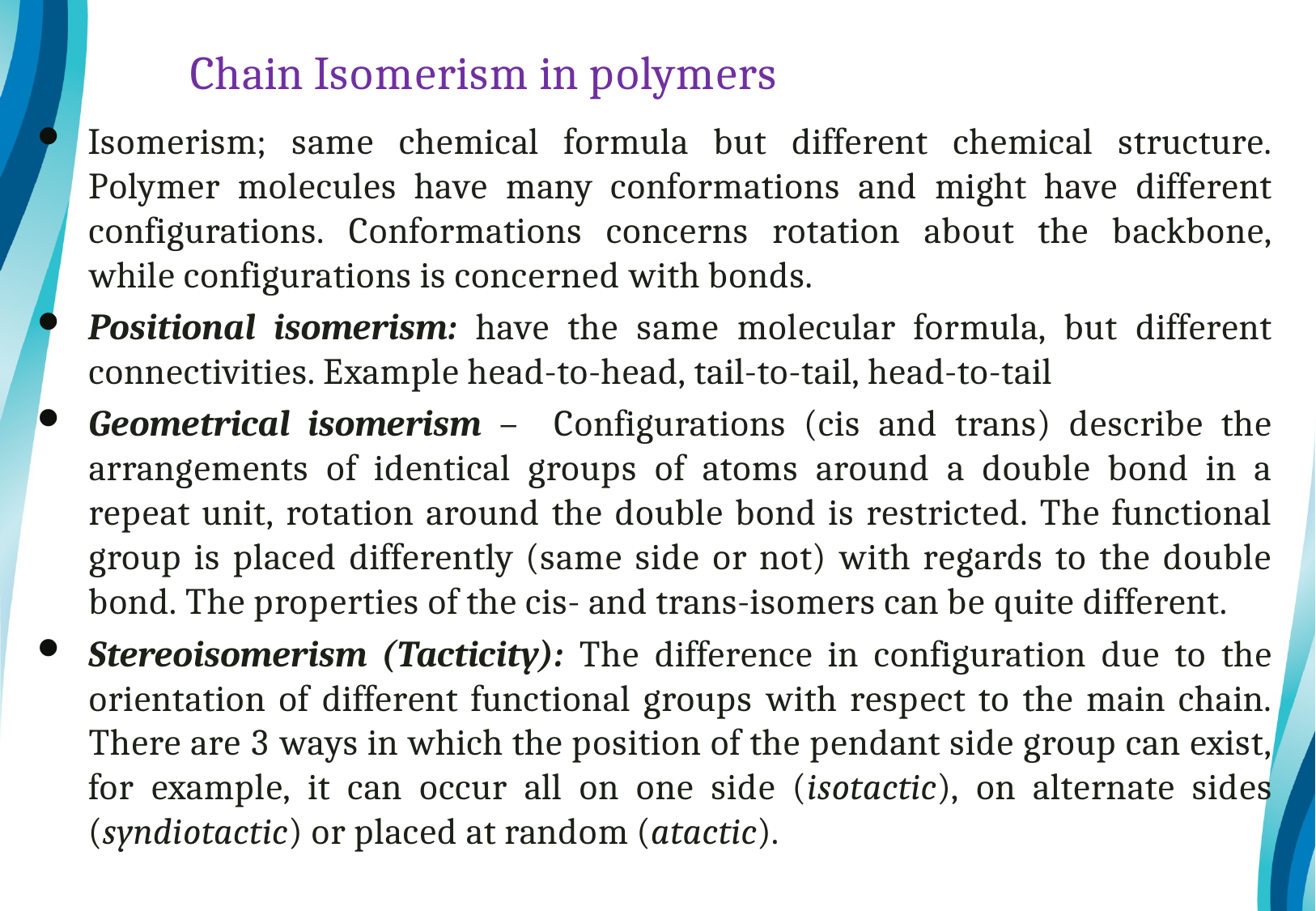

# Chain Isomerism in polymers
Isomerism; same chemical formula but different chemical structure. Polymer molecules have many conformations and might have different configurations. Conformations concerns rotation about the backbone, while configurations is concerned with bonds.
Positional isomerism: have the same molecular formula, but different connectivities. Example head-to-head, tail-to-tail, head-to-tail
Geometrical isomerism –  Configurations (cis and trans) describe the arrangements of identical groups of atoms around a double bond in a repeat unit, rotation around the double bond is restricted. The functional group is placed differently (same side or not) with regards to the double bond. The properties of the cis- and trans-isomers can be quite different.
Stereoisomerism (Tacticity): The difference in configuration due to the orientation of different functional groups with respect to the main chain. There are 3 ways in which the position of the pendant side group can exist, for example, it can occur all on one side (isotactic), on alternate sides (syndiotactic) or placed at random (atactic).